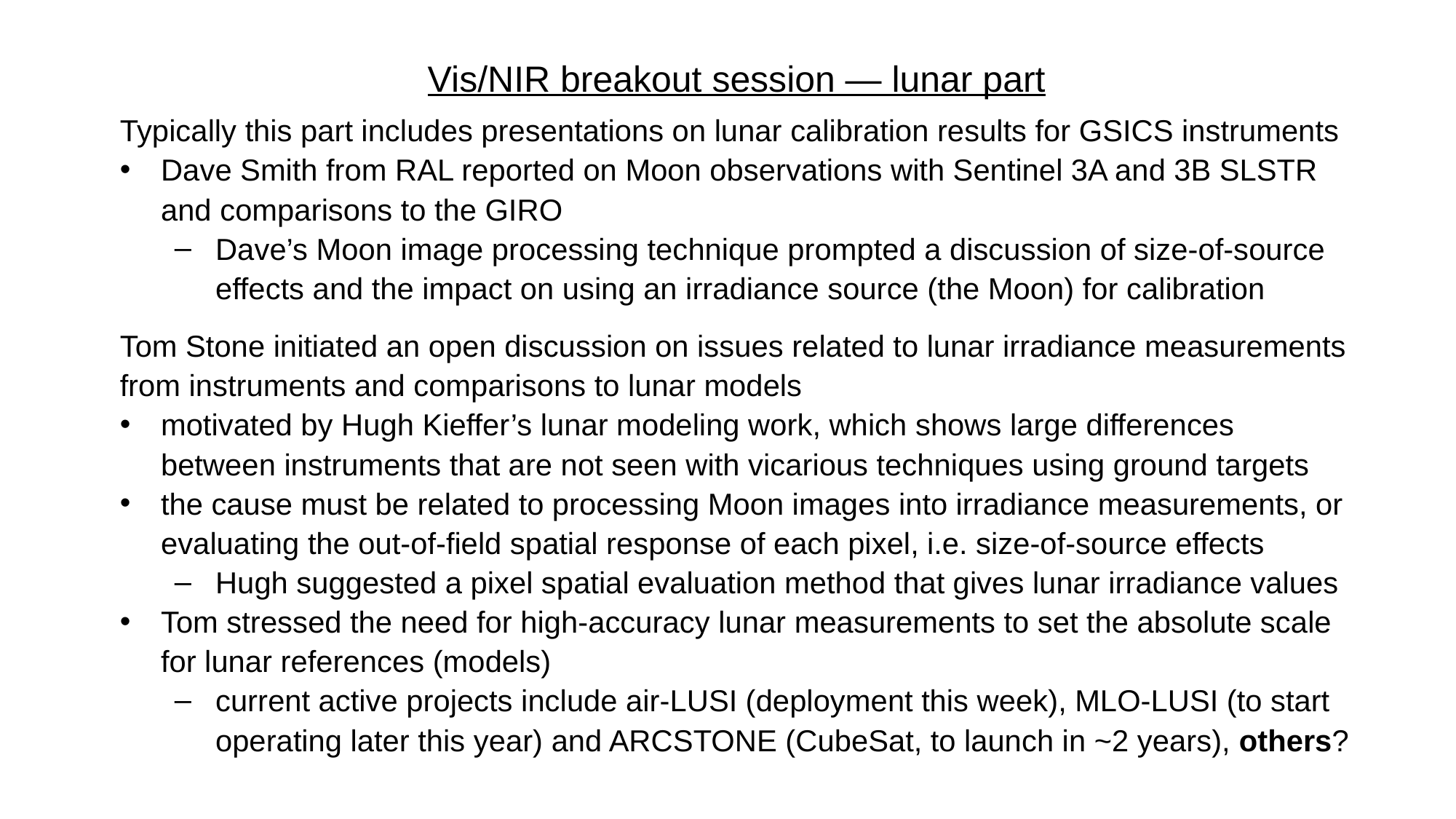

Vis/NIR breakout session — lunar part
Typically this part includes presentations on lunar calibration results for GSICS instruments
Dave Smith from RAL reported on Moon observations with Sentinel 3A and 3B SLSTR and comparisons to the GIRO
Dave’s Moon image processing technique prompted a discussion of size-of-source effects and the impact on using an irradiance source (the Moon) for calibration
Tom Stone initiated an open discussion on issues related to lunar irradiance measurements from instruments and comparisons to lunar models
motivated by Hugh Kieffer’s lunar modeling work, which shows large differences between instruments that are not seen with vicarious techniques using ground targets
the cause must be related to processing Moon images into irradiance measurements, or evaluating the out-of-field spatial response of each pixel, i.e. size-of-source effects
Hugh suggested a pixel spatial evaluation method that gives lunar irradiance values
Tom stressed the need for high-accuracy lunar measurements to set the absolute scale for lunar references (models)
current active projects include air-LUSI (deployment this week), MLO-LUSI (to start operating later this year) and ARCSTONE (CubeSat, to launch in ~2 years), others?